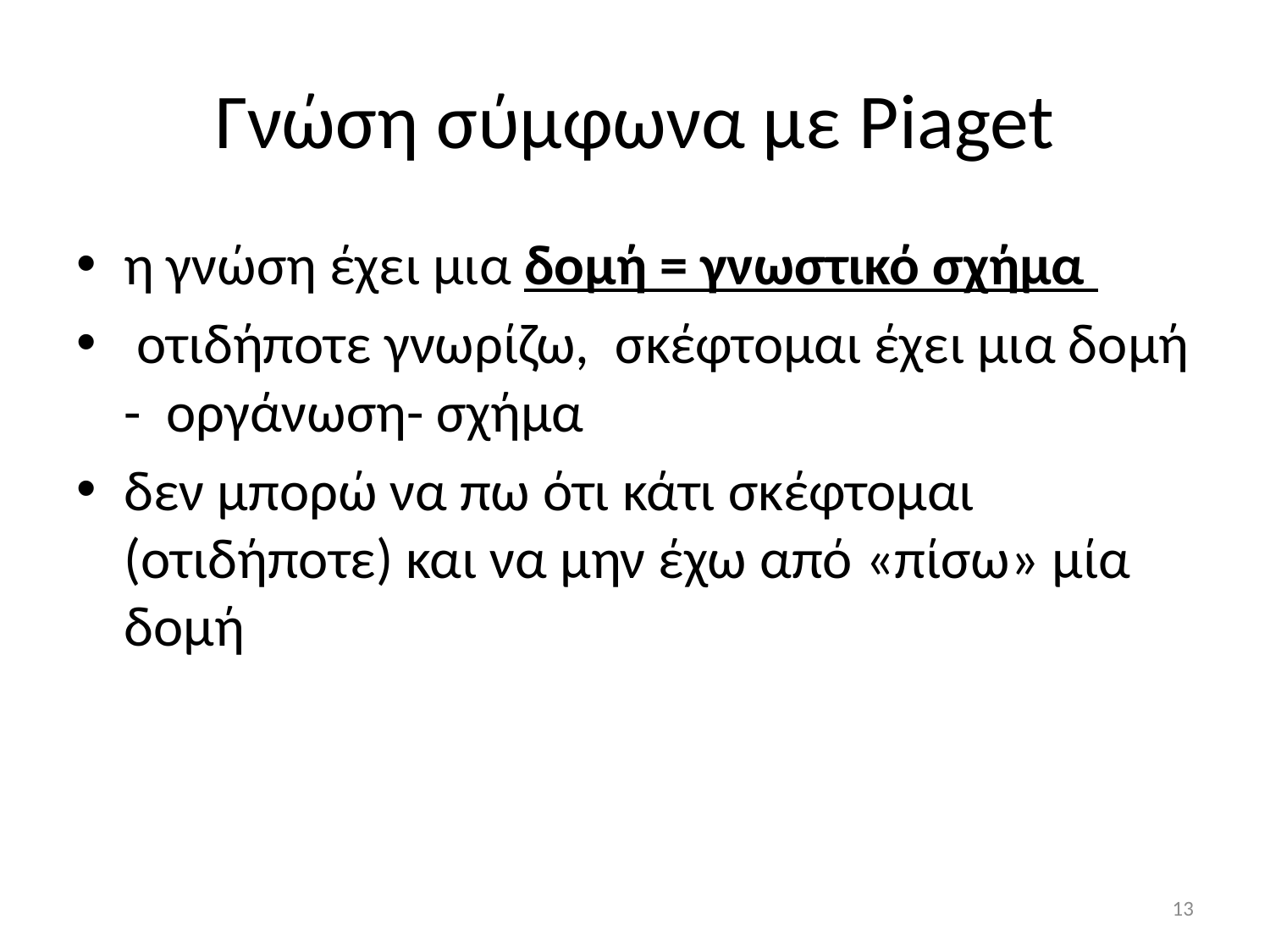

# Γνώση σύμφωνα με Piaget
η γνώση έχει μια δομή = γνωστικό σχήμα
 οτιδήποτε γνωρίζω,  σκέφτομαι έχει μια δομή -  οργάνωση- σχήμα
δεν μπορώ να πω ότι κάτι σκέφτομαι (οτιδήποτε) και να μην έχω από «πίσω» μία δομή
13